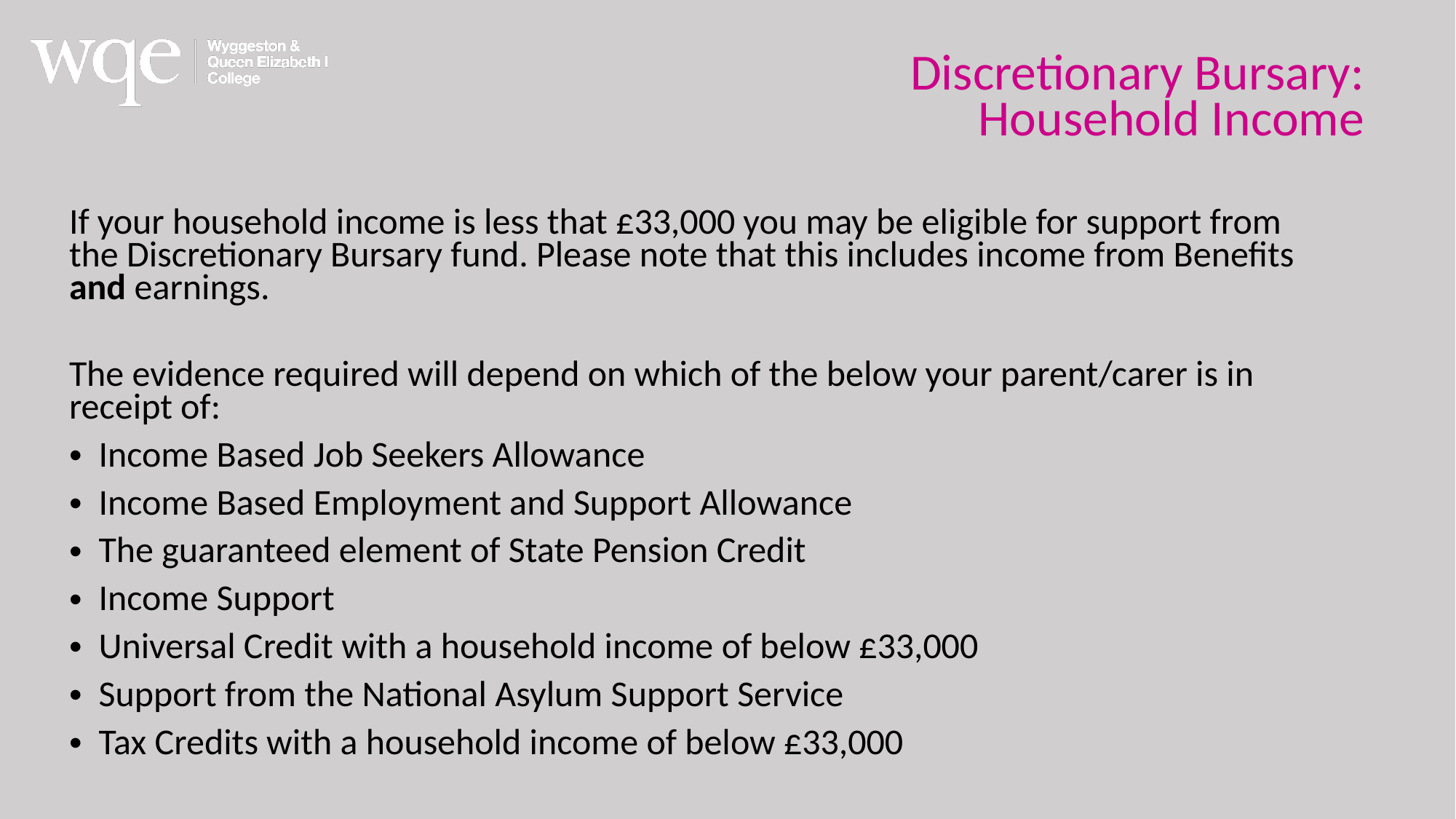

Discretionary Bursary:
 Household Income
If your household income is less that £33,000 you may be eligible for support from the Discretionary Bursary fund. Please note that this includes income from Benefits and earnings.

The evidence required will depend on which of the below your parent/carer is in receipt of:
Income Based Job Seekers Allowance
Income Based Employment and Support Allowance
The guaranteed element of State Pension Credit
Income Support
Universal Credit with a household income of below £33,000
Support from the National Asylum Support Service
Tax Credits with a household income of below £33,000